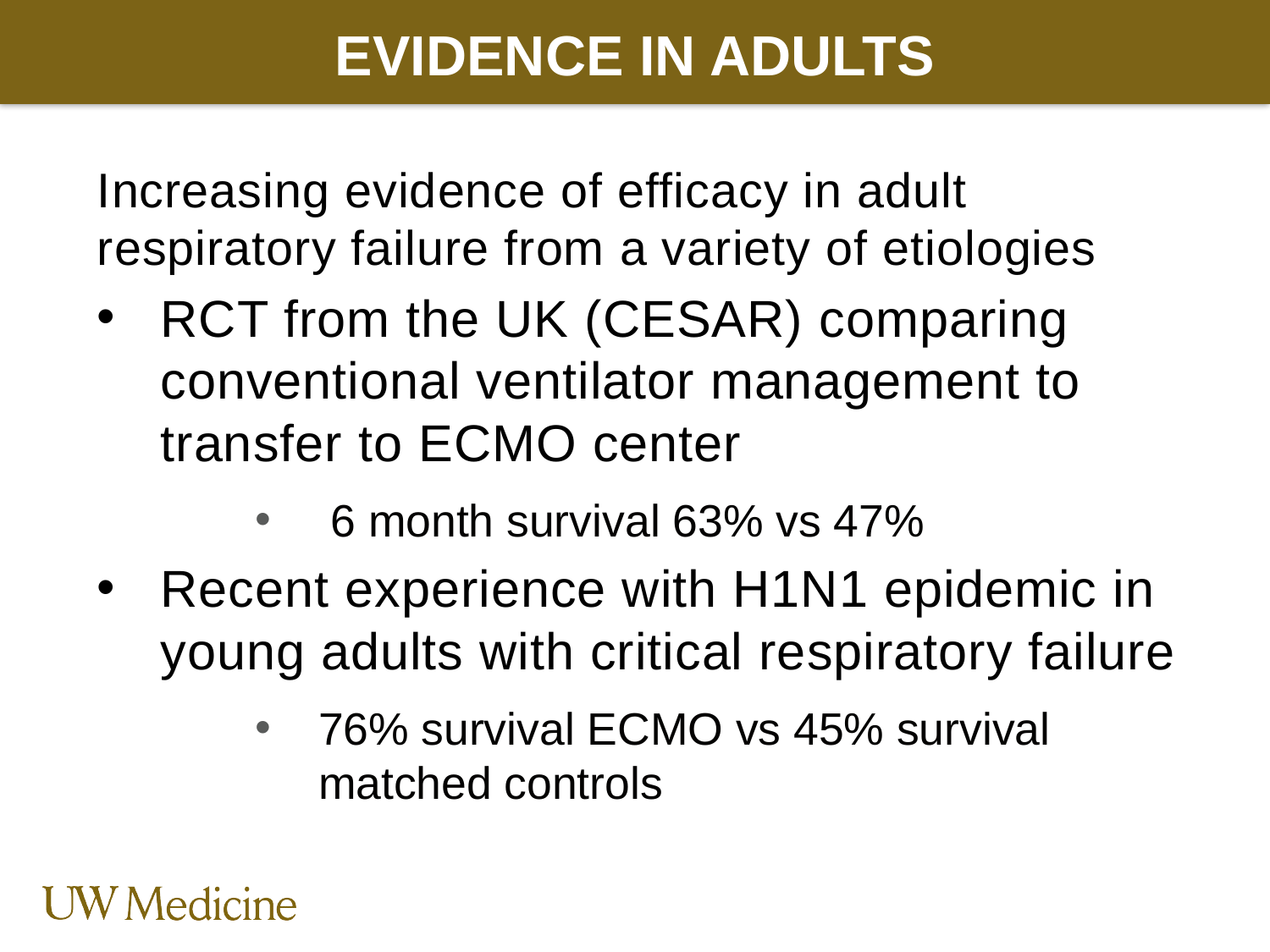

# Evidence in adults
Increasing evidence of efficacy in adult respiratory failure from a variety of etiologies
RCT from the UK (CESAR) comparing conventional ventilator management to transfer to ECMO center
 6 month survival 63% vs 47%
Recent experience with H1N1 epidemic in young adults with critical respiratory failure
76% survival ECMO vs 45% survival matched controls